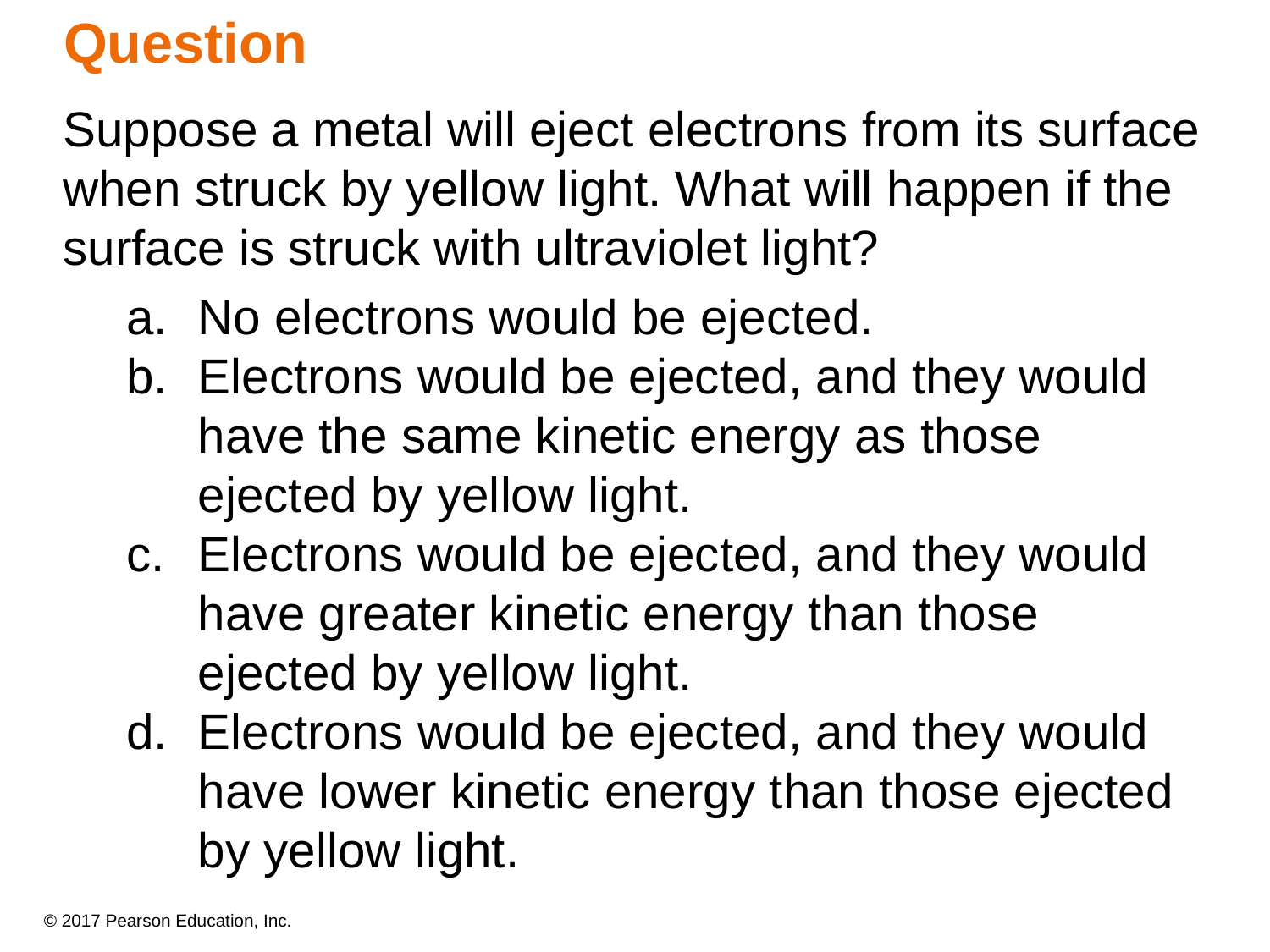

# Question
Suppose a metal will eject electrons from its surface when struck by yellow light. What will happen if the surface is struck with ultraviolet light?
No electrons would be ejected.
Electrons would be ejected, and they would have the same kinetic energy as those ejected by yellow light.
Electrons would be ejected, and they would have greater kinetic energy than those ejected by yellow light.
Electrons would be ejected, and they would have lower kinetic energy than those ejected by yellow light.